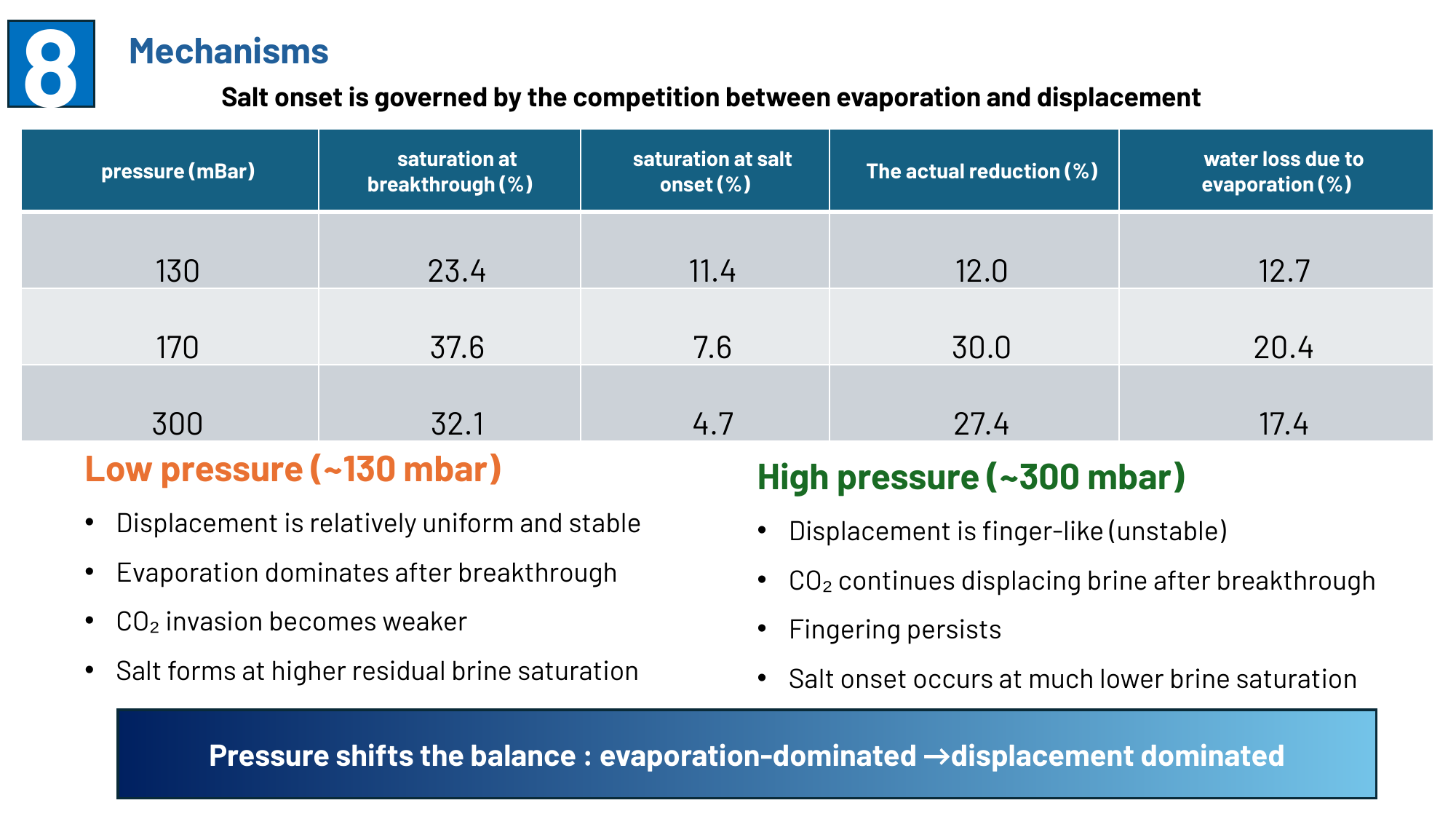

8
Mechanisms
Salt onset is governed by the competition between evaporation and displacement
| pressure (mBar) | saturation at breakthrough (%) | saturation at salt onset (%) | The actual reduction (%) | water loss due to evaporation (%) |
| --- | --- | --- | --- | --- |
| 130 | 23.4 | 11.4 | 12.0 | 12.7 |
| 170 | 37.6 | 7.6 | 30.0 | 20.4 |
| 300 | 32.1 | 4.7 | 27.4 | 17.4 |
Low pressure (~130 mbar)
    Displacement is relatively uniform and stable
    Evaporation dominates after breakthrough
    CO₂ invasion becomes weaker
    Salt forms at higher residual brine saturation
High pressure (~300 mbar)
    Displacement is finger-like (unstable)
    CO₂ continues displacing brine after breakthrough
    Fingering persists
    Salt onset occurs at much lower brine saturation
Pressure shifts the balance : evaporation-dominated →displacement dominated